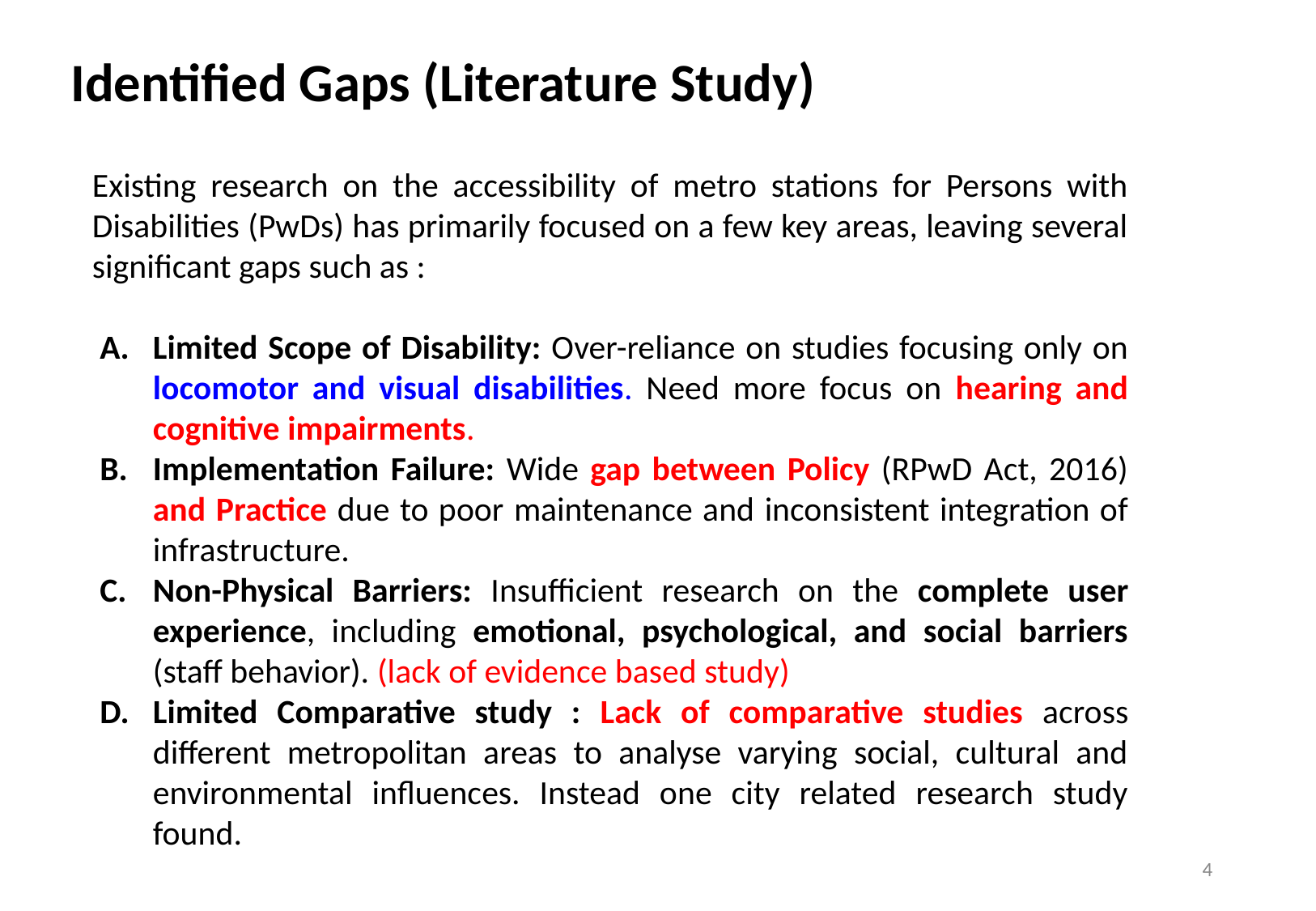

Identified Gaps (Literature Study)
Existing research on the accessibility of metro stations for Persons with Disabilities (PwDs) has primarily focused on a few key areas, leaving several significant gaps such as :

Limited Scope of Disability: Over-reliance on studies focusing only on locomotor and visual disabilities. Need more focus on hearing and cognitive impairments.
Implementation Failure: Wide gap between Policy (RPwD Act, 2016) and Practice due to poor maintenance and inconsistent integration of infrastructure.
Non-Physical Barriers: Insufficient research on the complete user experience, including emotional, psychological, and social barriers (staff behavior). (lack of evidence based study)
Limited Comparative study : Lack of comparative studies across different metropolitan areas to analyse varying social, cultural and environmental influences. Instead one city related research study found.

4